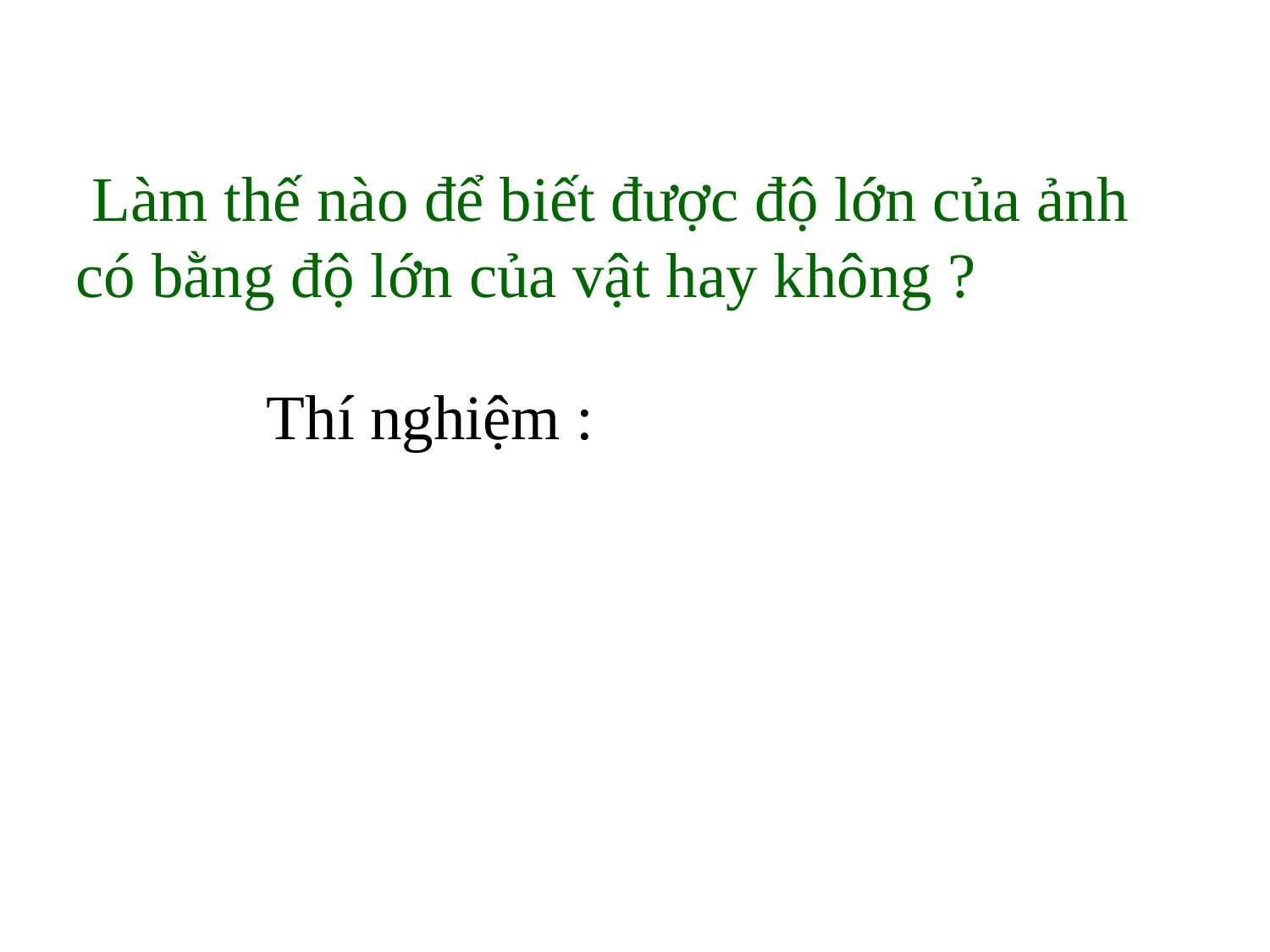

Làm thế nào để biết được độ lớn của ảnh có bằng độ lớn của vật hay không ?
Thí nghiệm :